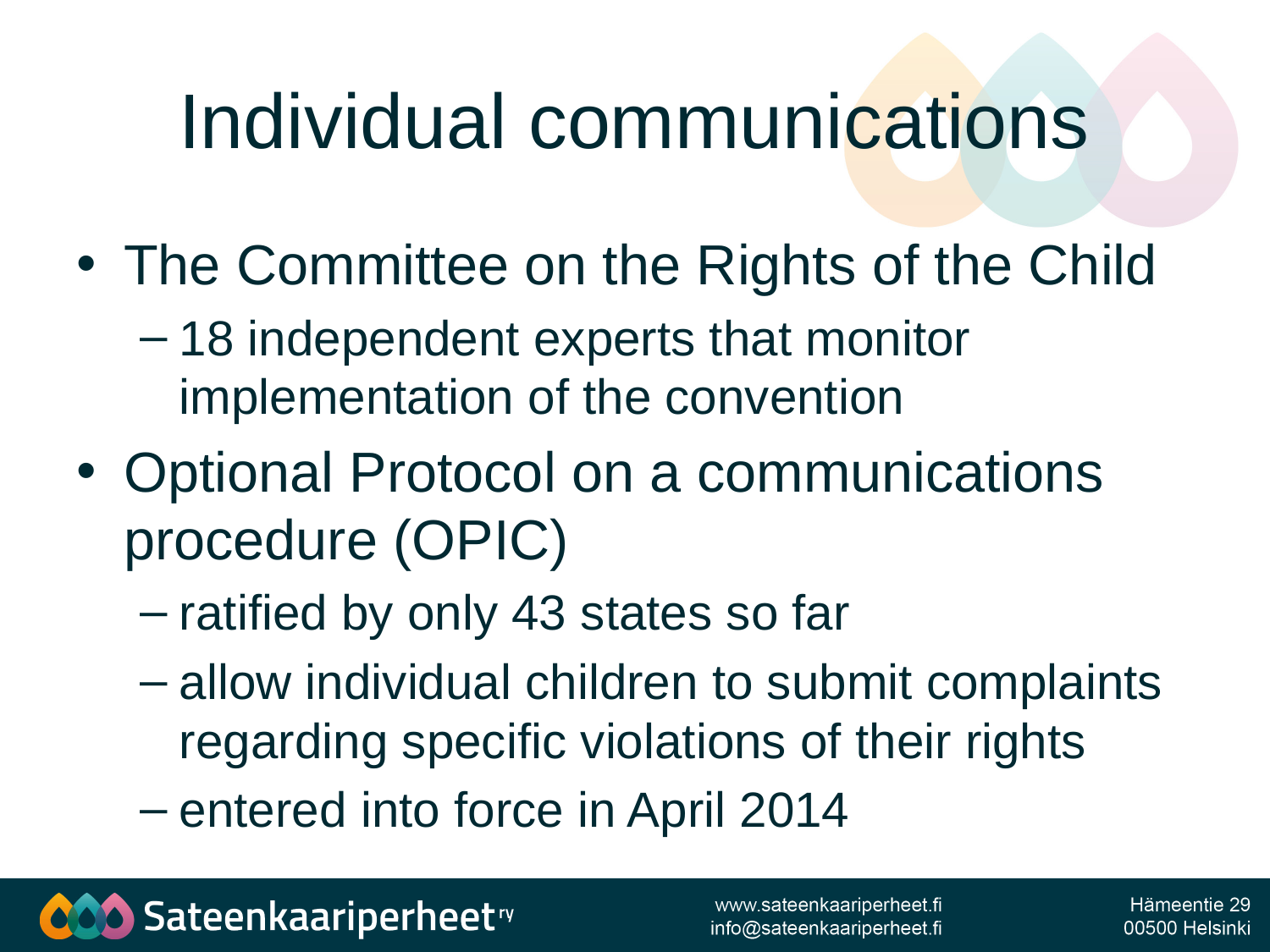

# Individual communications
The Committee on the Rights of the Child
18 independent experts that monitor implementation of the convention
Optional Protocol on a communications procedure (OPIC)
ratified by only 43 states so far
allow individual children to submit complaints regarding specific violations of their rights
entered into force in April 2014